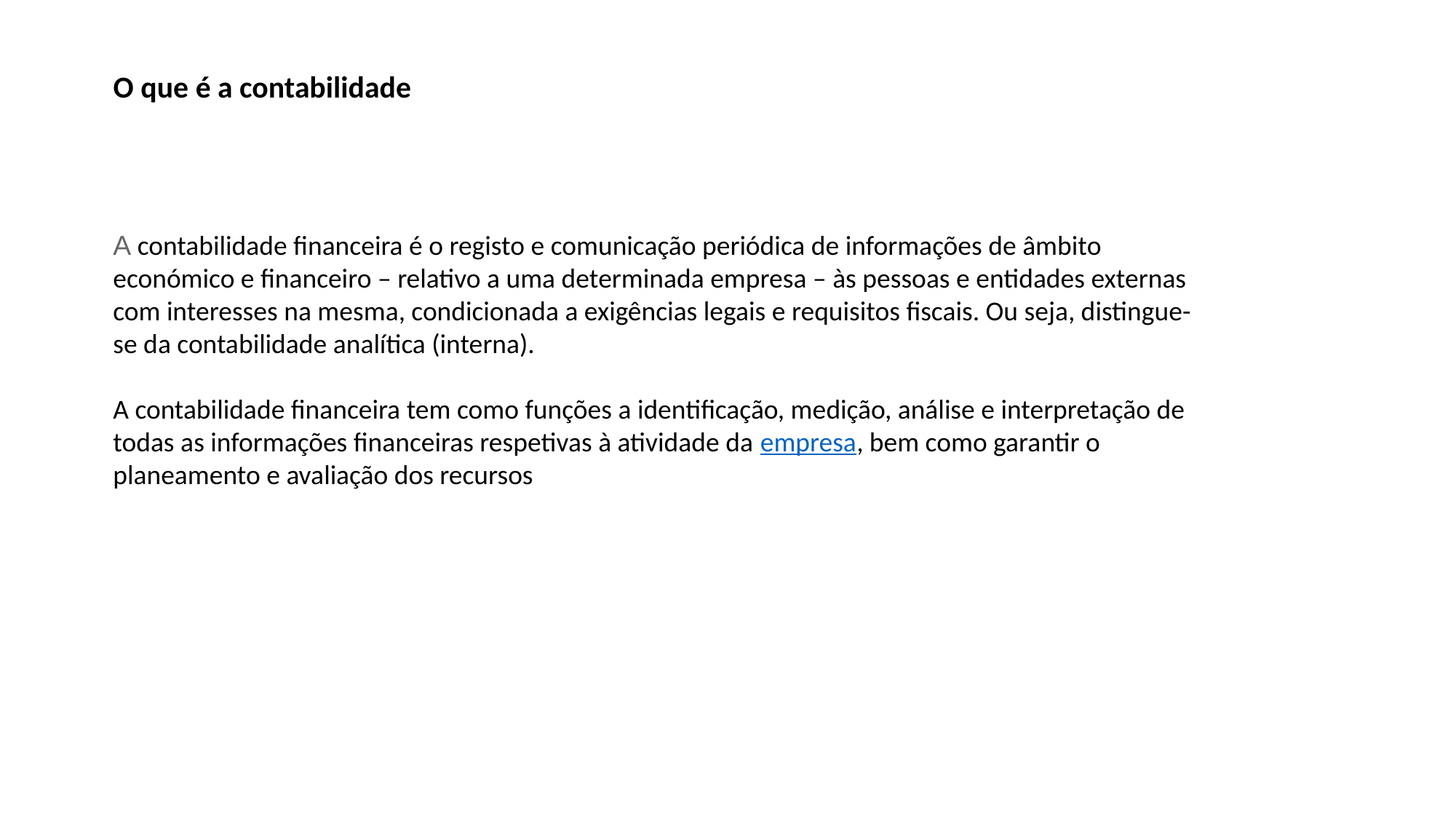

O que é a contabilidade
A contabilidade financeira é o registo e comunicação periódica de informações de âmbito económico e financeiro – relativo a uma determinada empresa – às pessoas e entidades externas com interesses na mesma, condicionada a exigências legais e requisitos fiscais. Ou seja, distingue-se da contabilidade analítica (interna).

A contabilidade financeira tem como funções a identificação, medição, análise e interpretação de todas as informações financeiras respetivas à atividade da empresa, bem como garantir o planeamento e avaliação dos recursos